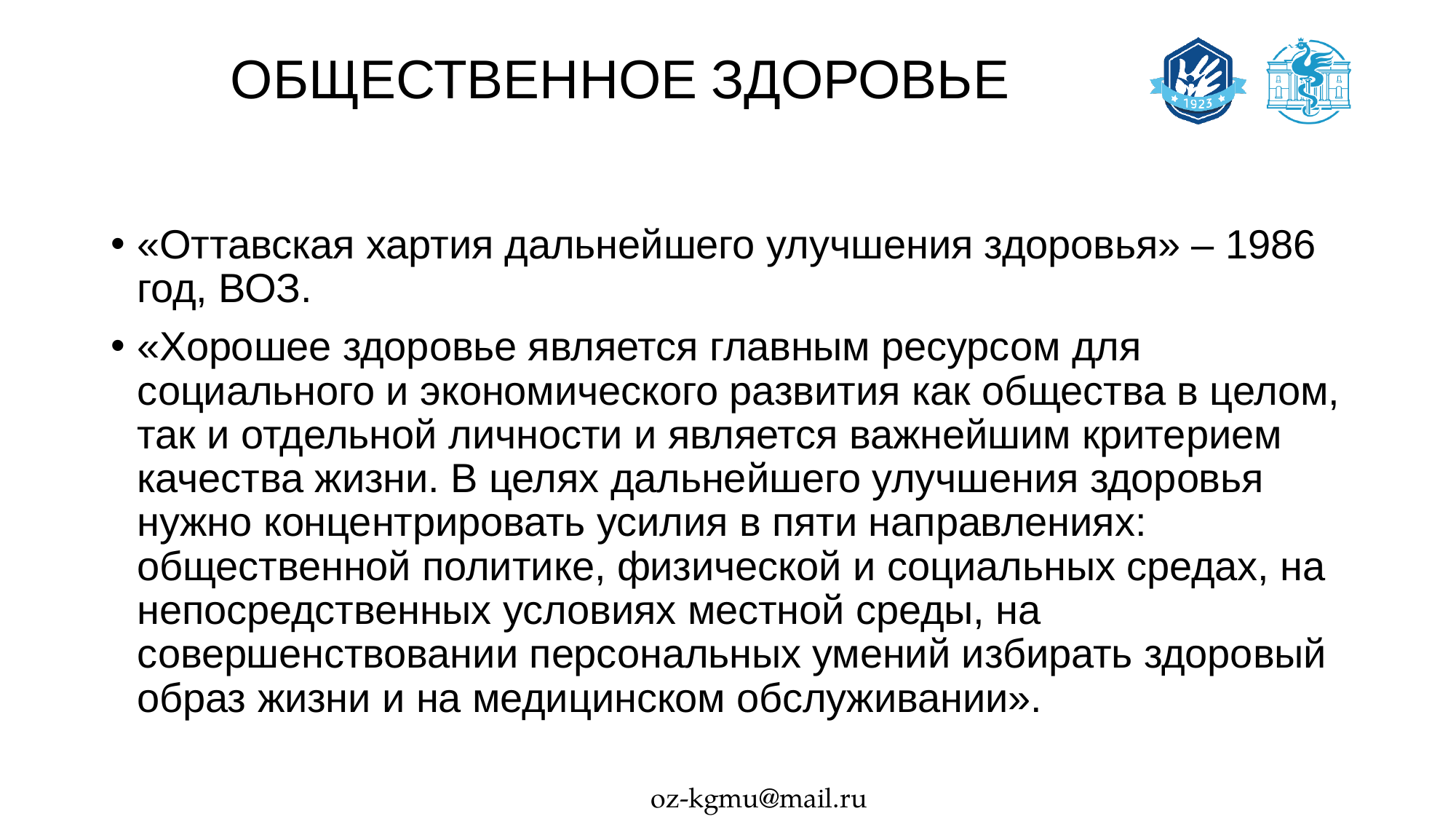

# ОБЩЕСТВЕННОЕ ЗДОРОВЬЕ
«Оттавская хартия дальнейшего улучшения здоровья» – 1986 год, ВОЗ.
«Хорошее здоровье является главным ресурсом для социального и экономического развития как общества в целом, так и отдельной личности и является важнейшим критерием качества жизни. В целях дальнейшего улучшения здоровья нужно концентрировать усилия в пяти направлениях: общественной политике, физической и социальных средах, на непосредственных условиях местной среды, на совершенствовании персональных умений избирать здоровый образ жизни и на медицинском обслуживании».